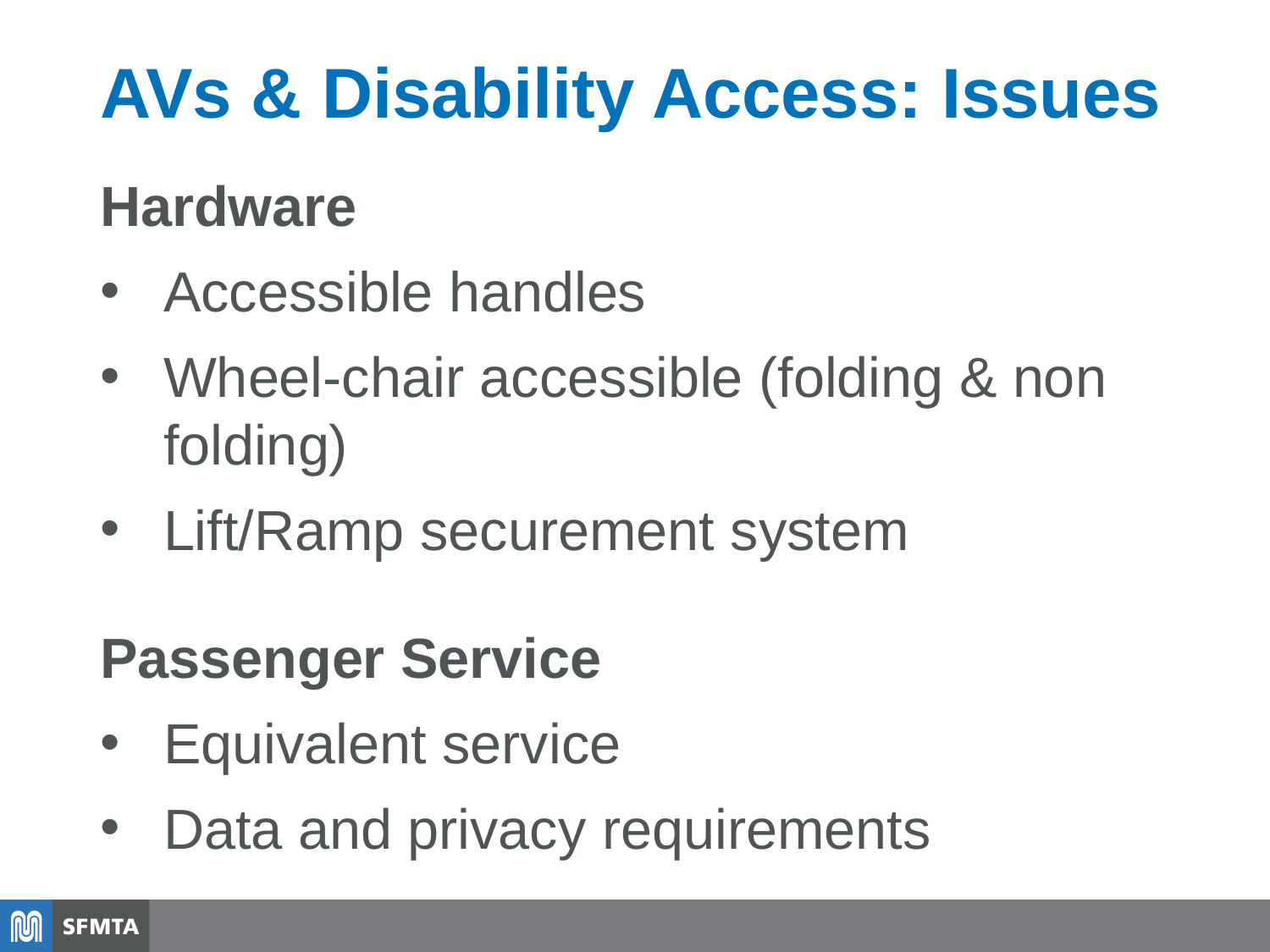

# AVs & Disability Access: Issues
Hardware
Accessible handles
Wheel-chair accessible (folding & non folding)
Lift/Ramp securement system

Passenger Service
Equivalent service
Data and privacy requirements